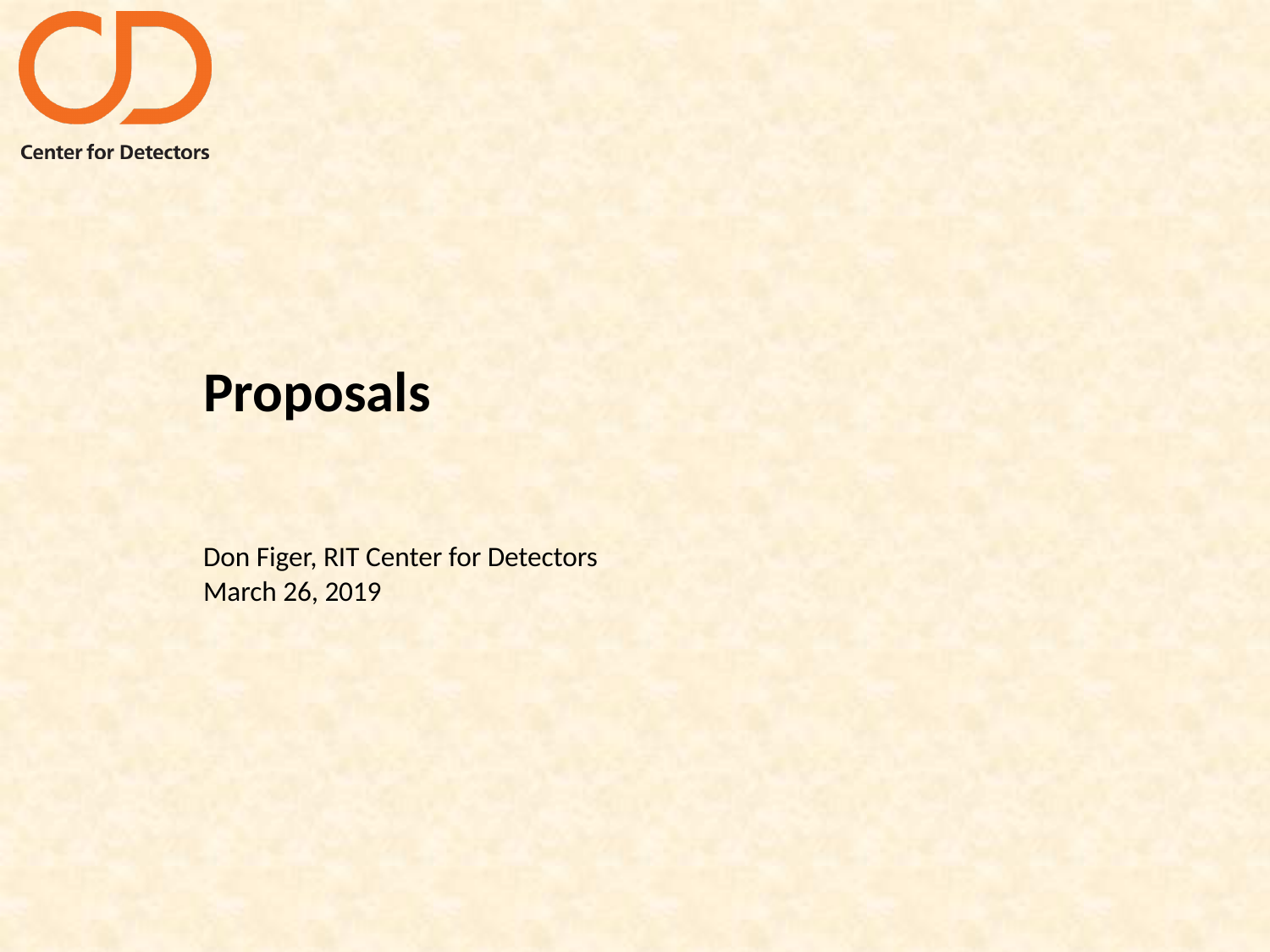

# Proposals
Don Figer, RIT Center for Detectors
March 26, 2019